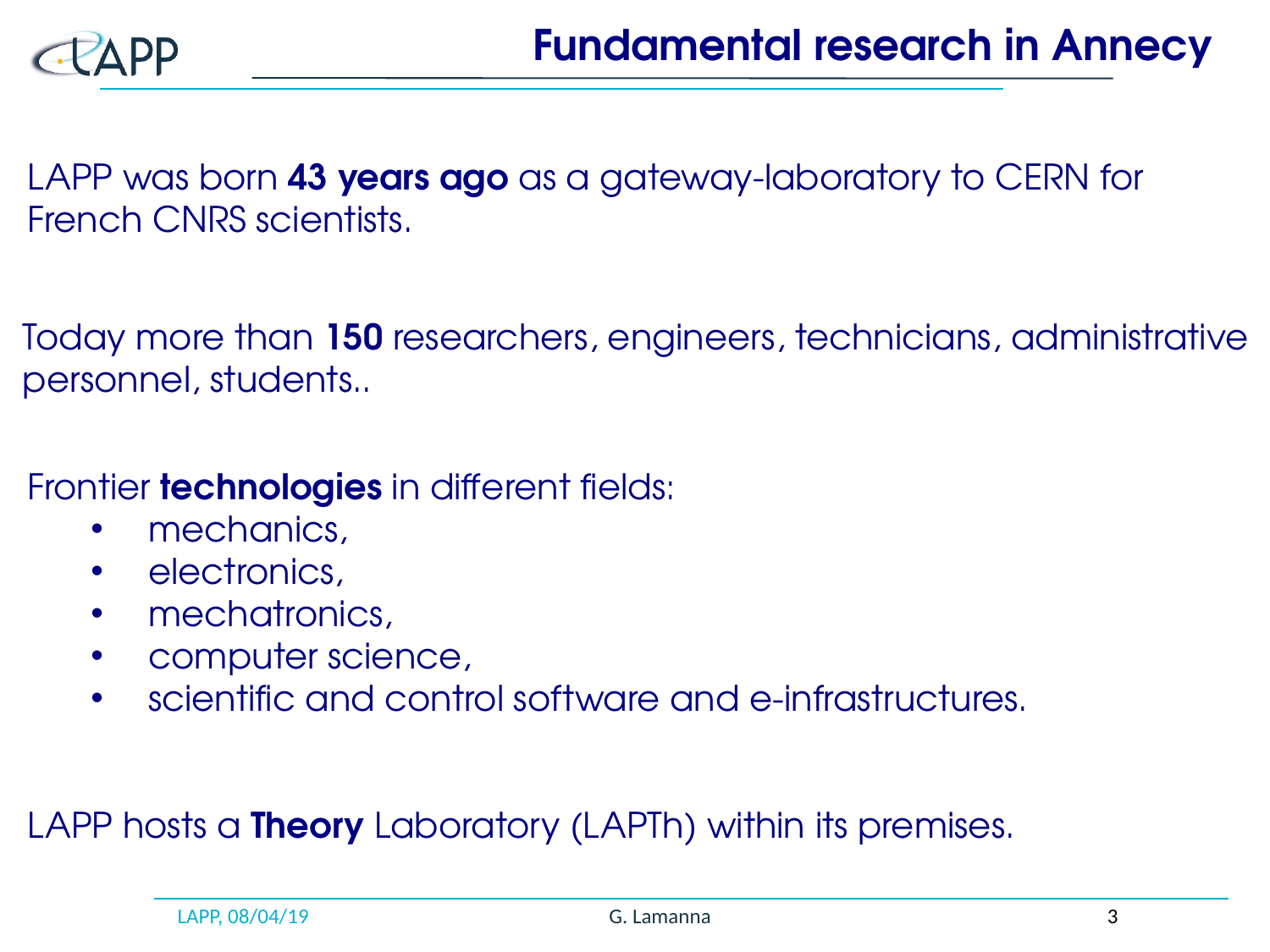

Fundamental research in Annecy

LAPP was born 43 years ago as a gateway-laboratory to CERN for French CNRS scientists.

Today more than 150 researchers, engineers, technicians, administrative personnel, students..

Frontier technologies in different fields:
 mechanics,
 electronics,
 mechatronics,
 computer science,
 scientific and control software and e-infrastructures.

LAPP hosts a Theory Laboratory (LAPTh) within its premises.

LAPP, 08/04/19
G. Lamanna
3